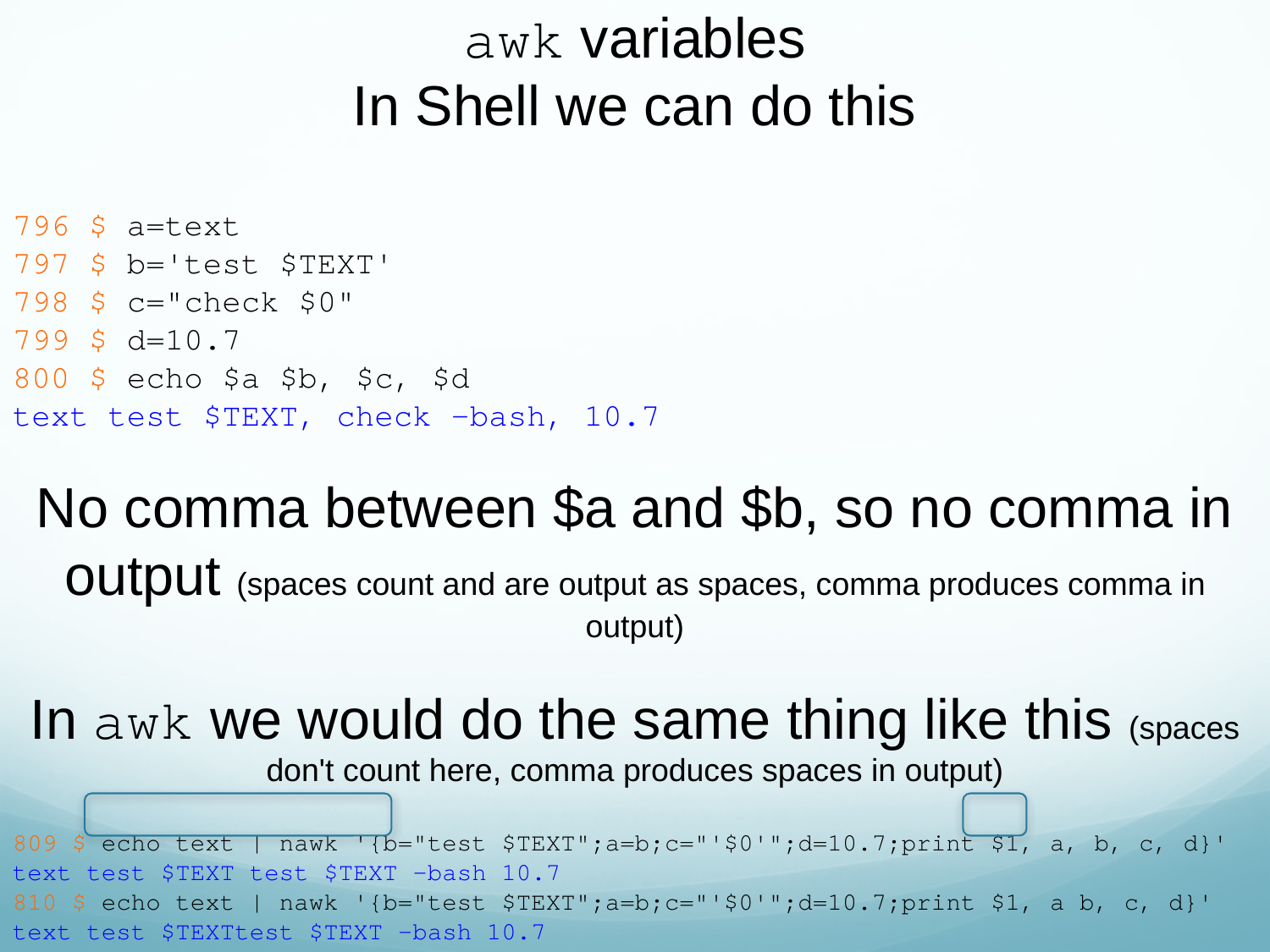

awk variables
In Shell we can do this

796 $ a=text
797 $ b='test $TEXT'
798 $ c="check $0"
799 $ d=10.7
800 $ echo $a $b, $c, $d
text test $TEXT, check –bash, 10.7

No comma between $a and $b, so no comma in output (spaces count and are output as spaces, comma produces comma in output)

In awk we would do the same thing like this (spaces don't count here, comma produces spaces in output)

809 $ echo text | nawk '{b="test $TEXT";a=b;c="'$0'";d=10.7;print $1, a, b, c, d}'
text test $TEXT test $TEXT -bash 10.7
810 $ echo text | nawk '{b="test $TEXT";a=b;c="'$0'";d=10.7;print $1, a b, c, d}'
text test $TEXTtest $TEXT -bash 10.7